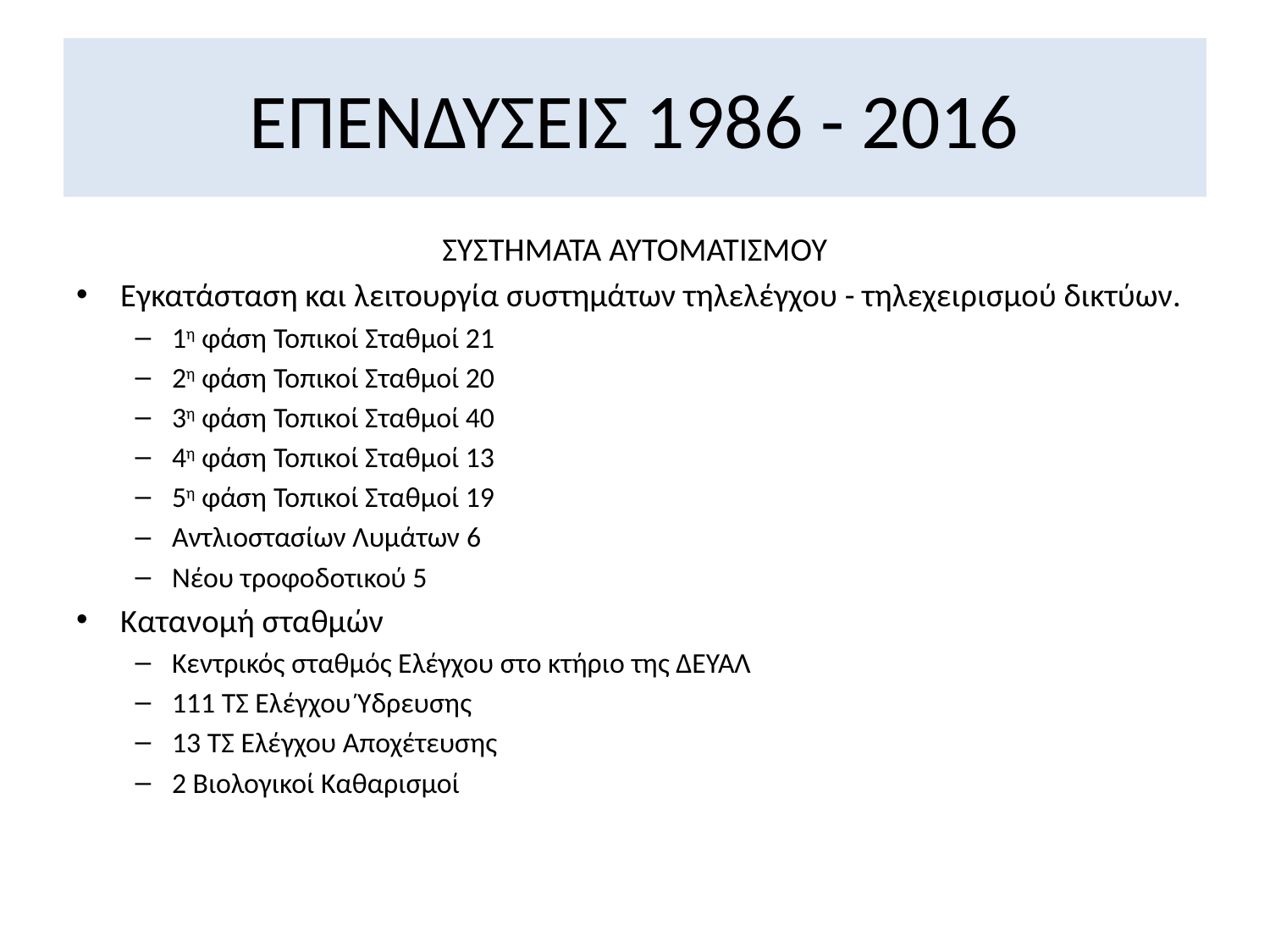

# ΕΠΕΝΔΥΣΕΙΣ 1986 - 2016
ΣΥΣΤΗΜΑΤΑ ΑΥΤΟΜΑΤΙΣΜΟΥ
Εγκατάσταση και λειτουργία συστημάτων τηλελέγχου - τηλεχειρισμού δικτύων.
1η φάση Τοπικοί Σταθμοί 21
2η φάση Τοπικοί Σταθμοί 20
3η φάση Τοπικοί Σταθμοί 40
4η φάση Τοπικοί Σταθμοί 13
5η φάση Τοπικοί Σταθμοί 19
Αντλιοστασίων Λυμάτων 6
Νέου τροφοδοτικού 5
Κατανομή σταθμών
Κεντρικός σταθμός Ελέγχου στο κτήριο της ΔΕΥΑΛ
111 ΤΣ Ελέγχου Ύδρευσης
13 ΤΣ Ελέγχου Αποχέτευσης
2 Βιολογικοί Καθαρισμοί